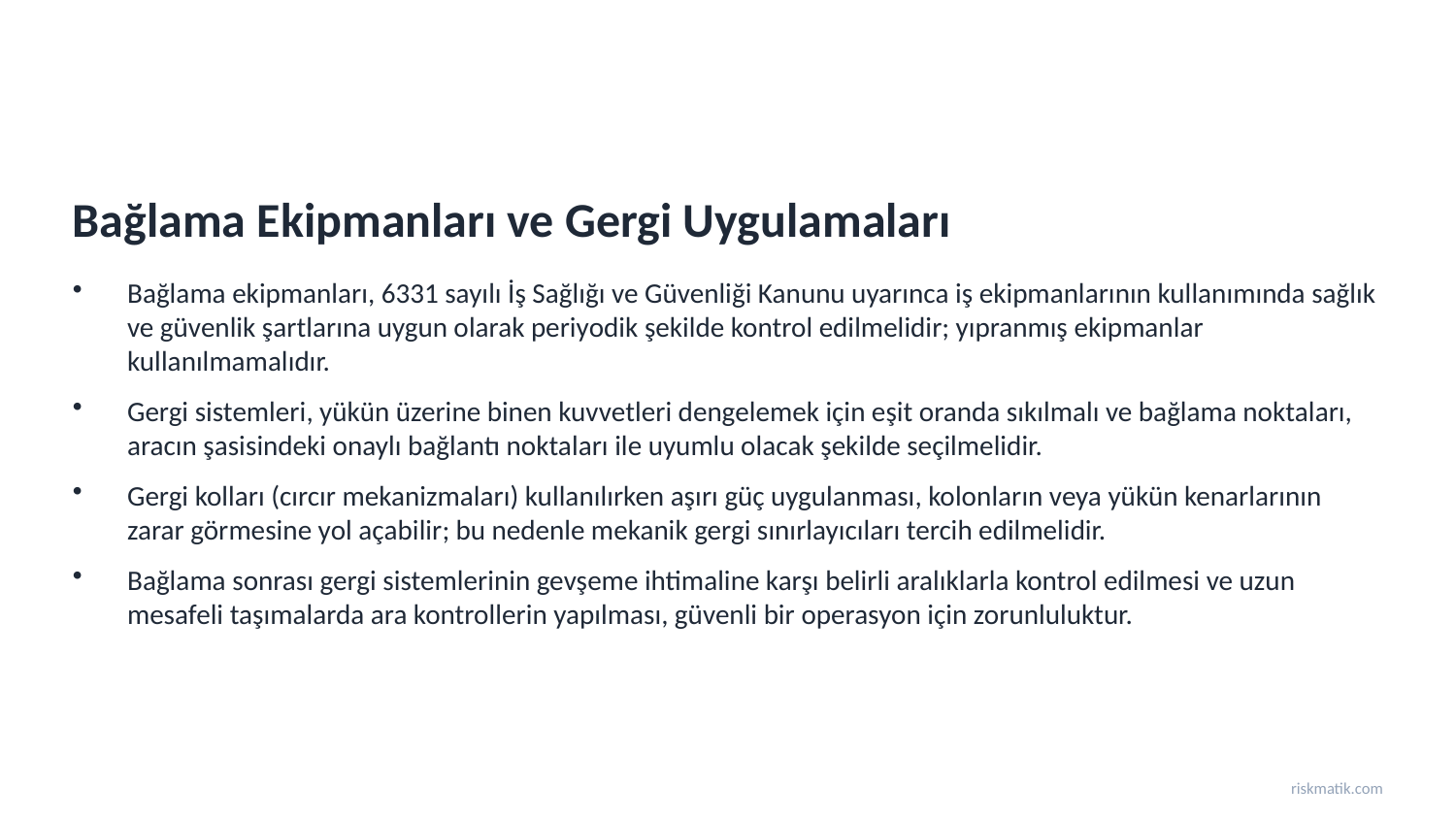

Bağlama Ekipmanları ve Gergi Uygulamaları
Bağlama ekipmanları, 6331 sayılı İş Sağlığı ve Güvenliği Kanunu uyarınca iş ekipmanlarının kullanımında sağlık ve güvenlik şartlarına uygun olarak periyodik şekilde kontrol edilmelidir; yıpranmış ekipmanlar kullanılmamalıdır.
Gergi sistemleri, yükün üzerine binen kuvvetleri dengelemek için eşit oranda sıkılmalı ve bağlama noktaları, aracın şasisindeki onaylı bağlantı noktaları ile uyumlu olacak şekilde seçilmelidir.
Gergi kolları (cırcır mekanizmaları) kullanılırken aşırı güç uygulanması, kolonların veya yükün kenarlarının zarar görmesine yol açabilir; bu nedenle mekanik gergi sınırlayıcıları tercih edilmelidir.
Bağlama sonrası gergi sistemlerinin gevşeme ihtimaline karşı belirli aralıklarla kontrol edilmesi ve uzun mesafeli taşımalarda ara kontrollerin yapılması, güvenli bir operasyon için zorunluluktur.
riskmatik.com